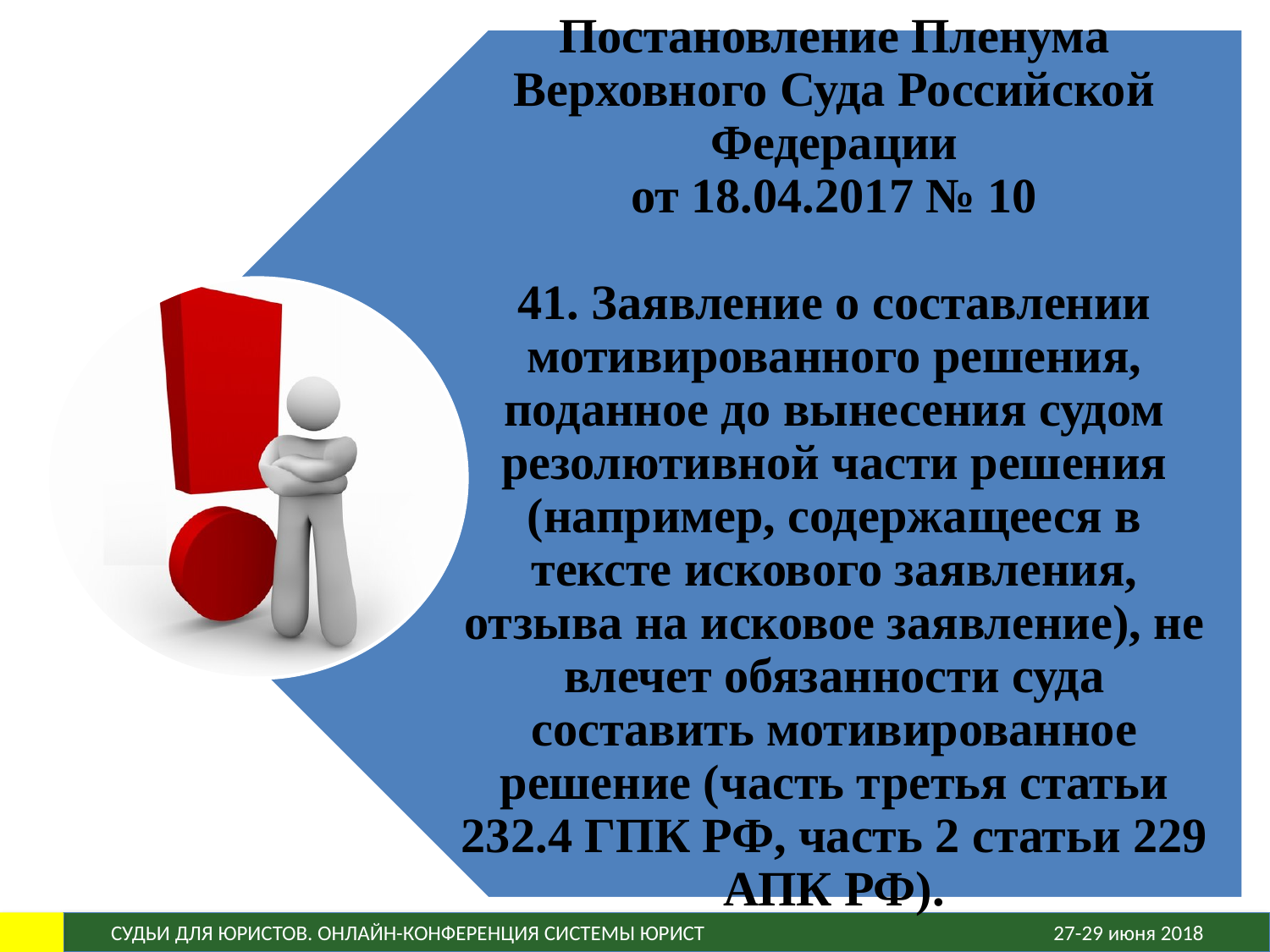

Постановление Пленума Верховного Суда Российской Федерации
от 18.04.2017 № 10

41. Заявление о составлении мотивированного решения, поданное до вынесения судом резолютивной части решения (например, содержащееся в тексте искового заявления, отзыва на исковое заявление), не влечет обязанности суда составить мотивированное решение (часть третья статьи 232.4 ГПК РФ, часть 2 статьи 229 АПК РФ).